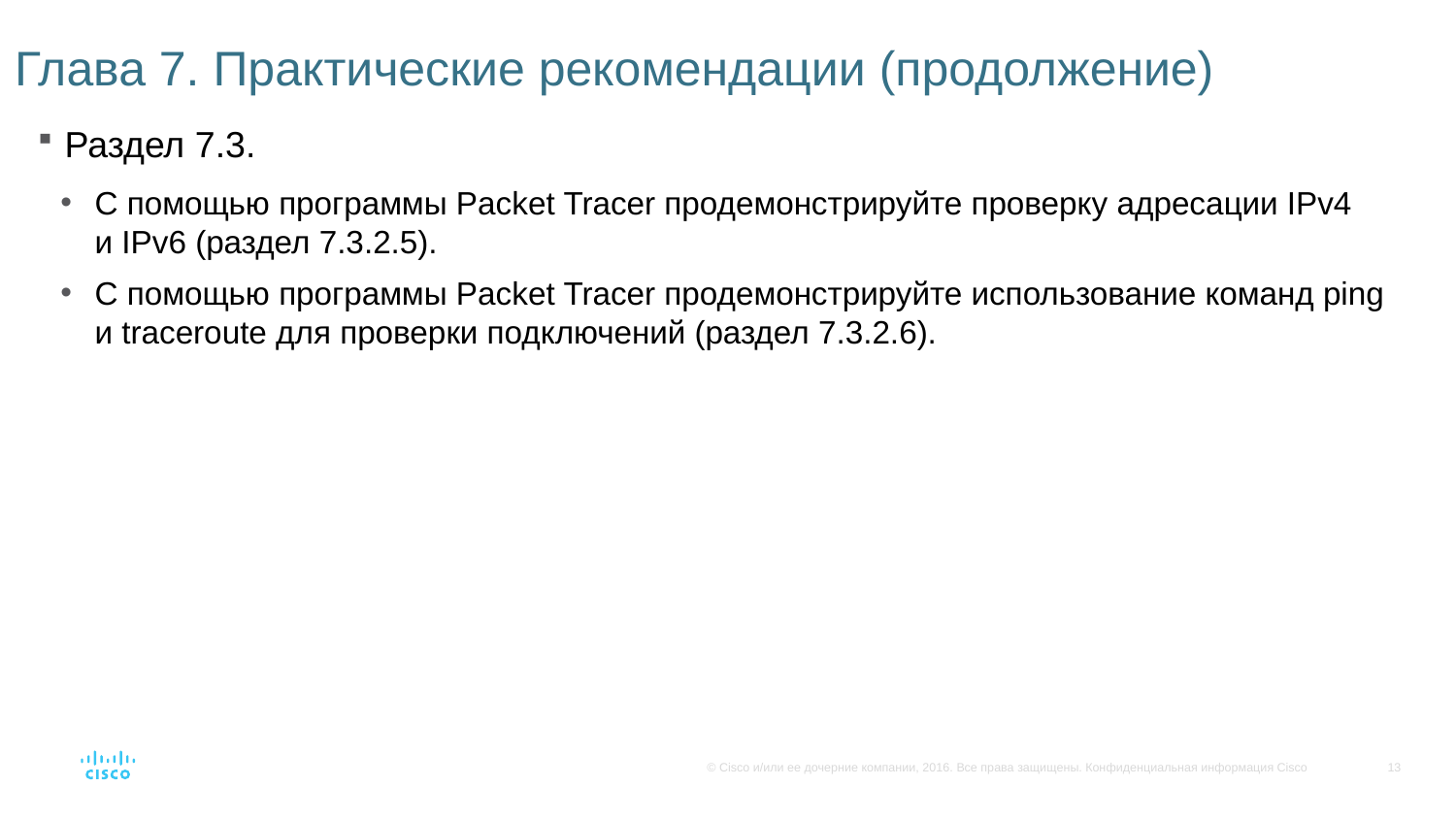

# Глава 7. Практические рекомендации (продолжение)
Раздел 7.3.
С помощью программы Packet Tracer продемонстрируйте проверку адресации IPv4 и IPv6 (раздел 7.3.2.5).
С помощью программы Packet Tracer продемонстрируйте использование команд ping и traceroute для проверки подключений (раздел 7.3.2.6).